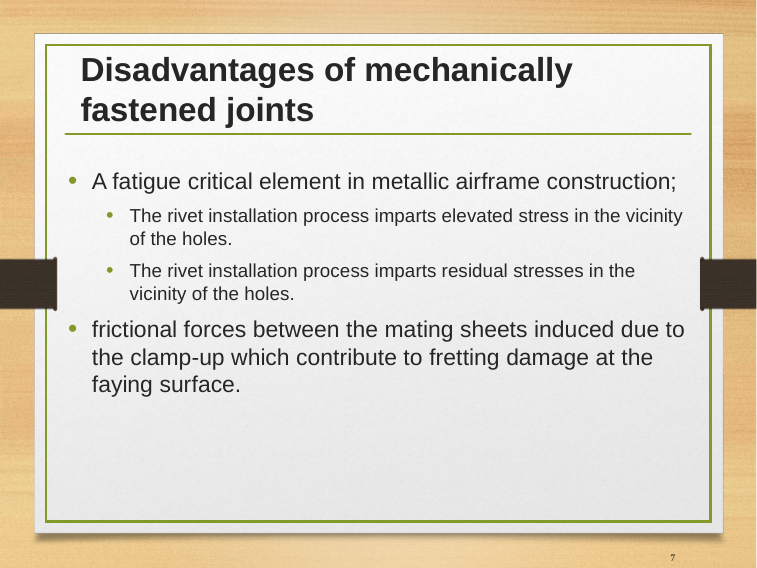

# Disadvantages of mechanically fastened joints
A fatigue critical element in metallic airframe construction;
The rivet installation process imparts elevated stress in the vicinity of the holes.
The rivet installation process imparts residual stresses in the vicinity of the holes.
frictional forces between the mating sheets induced due to the clamp-up which contribute to fretting damage at the faying surface.
7